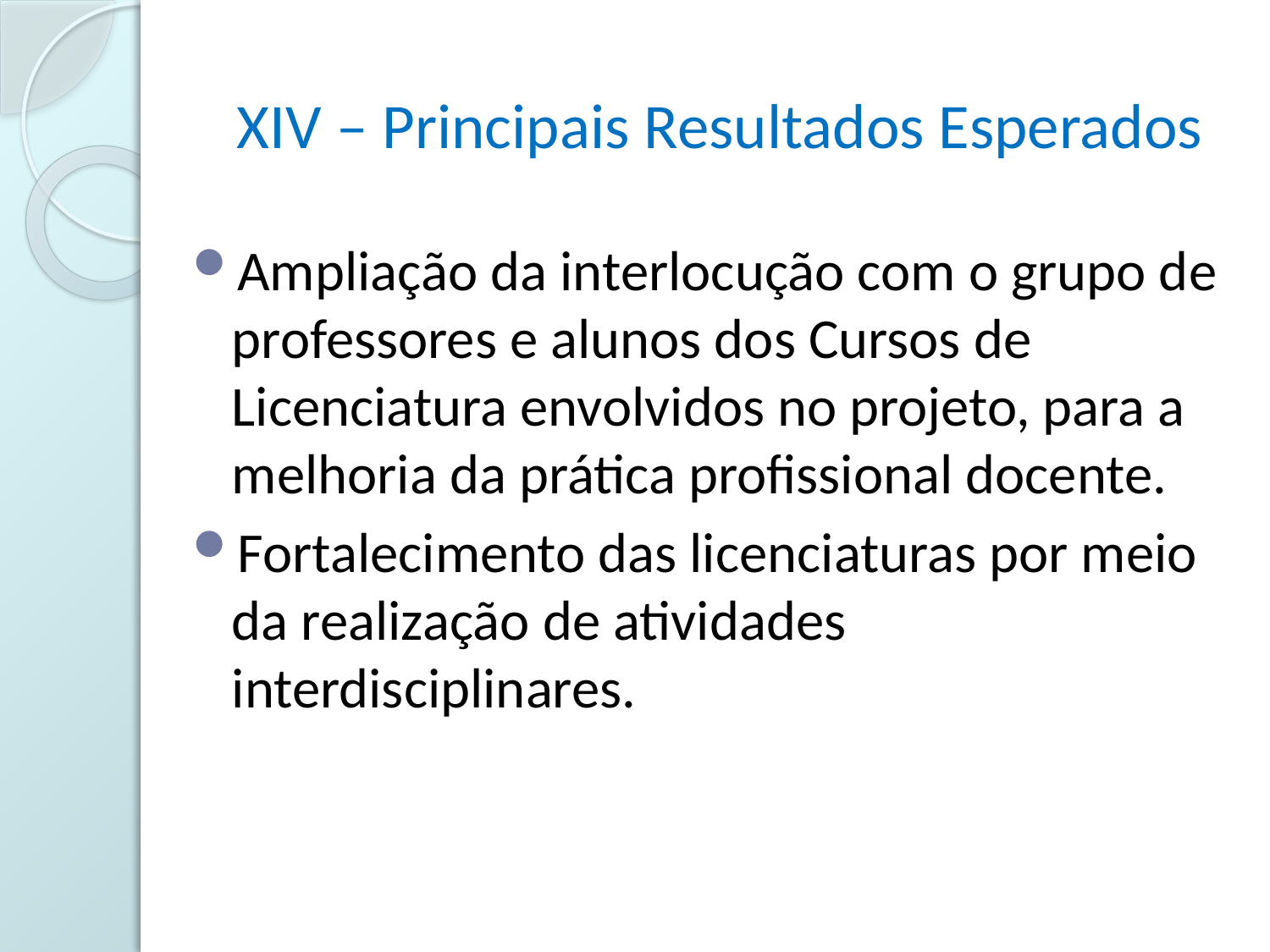

# XIV – Principais Resultados Esperados
Ampliação da interlocução com o grupo de professores e alunos dos Cursos de Licenciatura envolvidos no projeto, para a melhoria da prática profissional docente.
Fortalecimento das licenciaturas por meio da realização de atividades interdisciplinares.